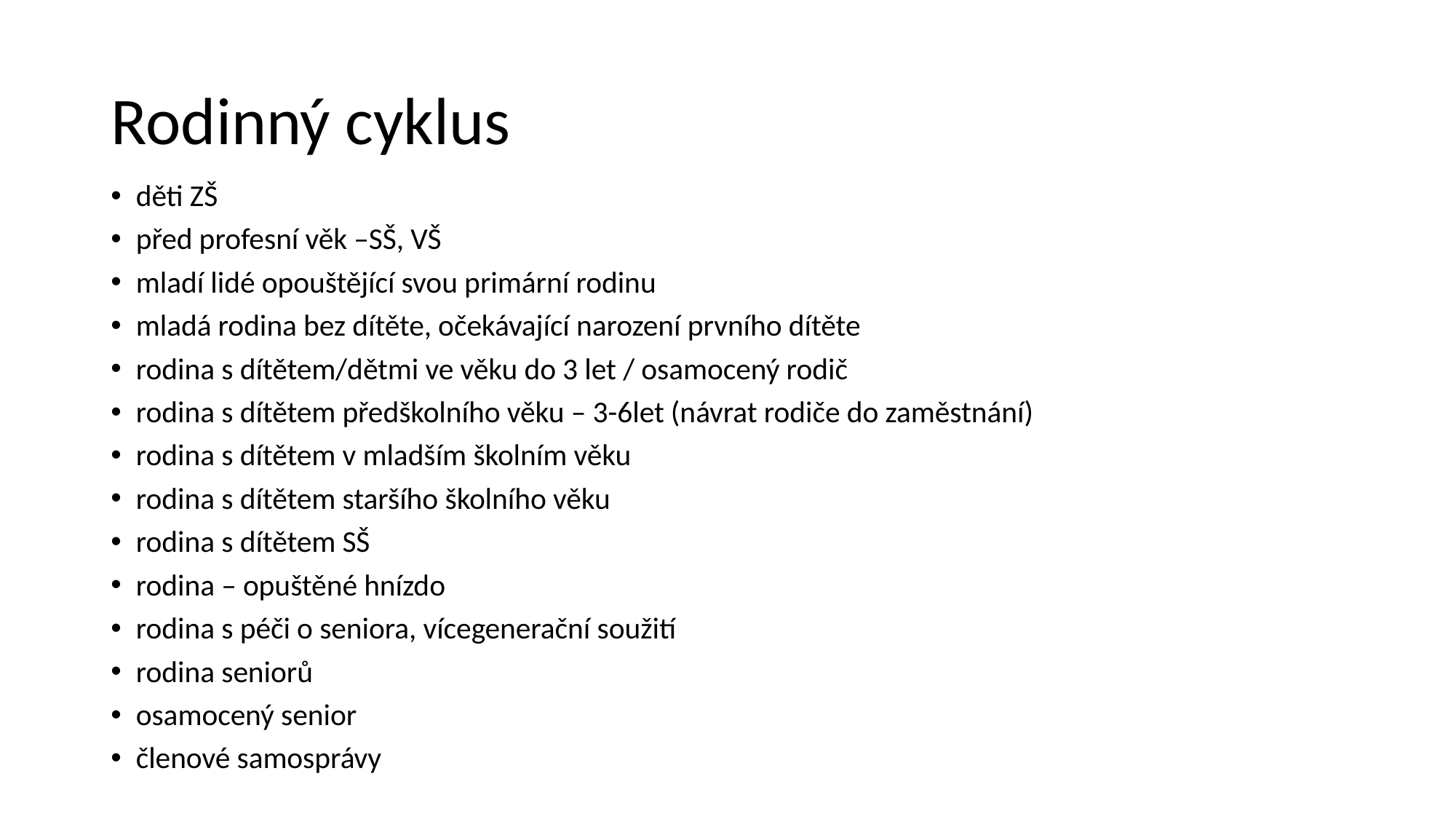

# Rodinný cyklus
děti ZŠ
před profesní věk –SŠ, VŠ
mladí lidé opouštějící svou primární rodinu
mladá rodina bez dítěte, očekávající narození prvního dítěte
rodina s dítětem/dětmi ve věku do 3 let / osamocený rodič
rodina s dítětem předškolního věku – 3-6let (návrat rodiče do zaměstnání)
rodina s dítětem v mladším školním věku
rodina s dítětem staršího školního věku
rodina s dítětem SŠ
rodina – opuštěné hnízdo
rodina s péči o seniora, vícegenerační soužití
rodina seniorů
osamocený senior
členové samosprávy